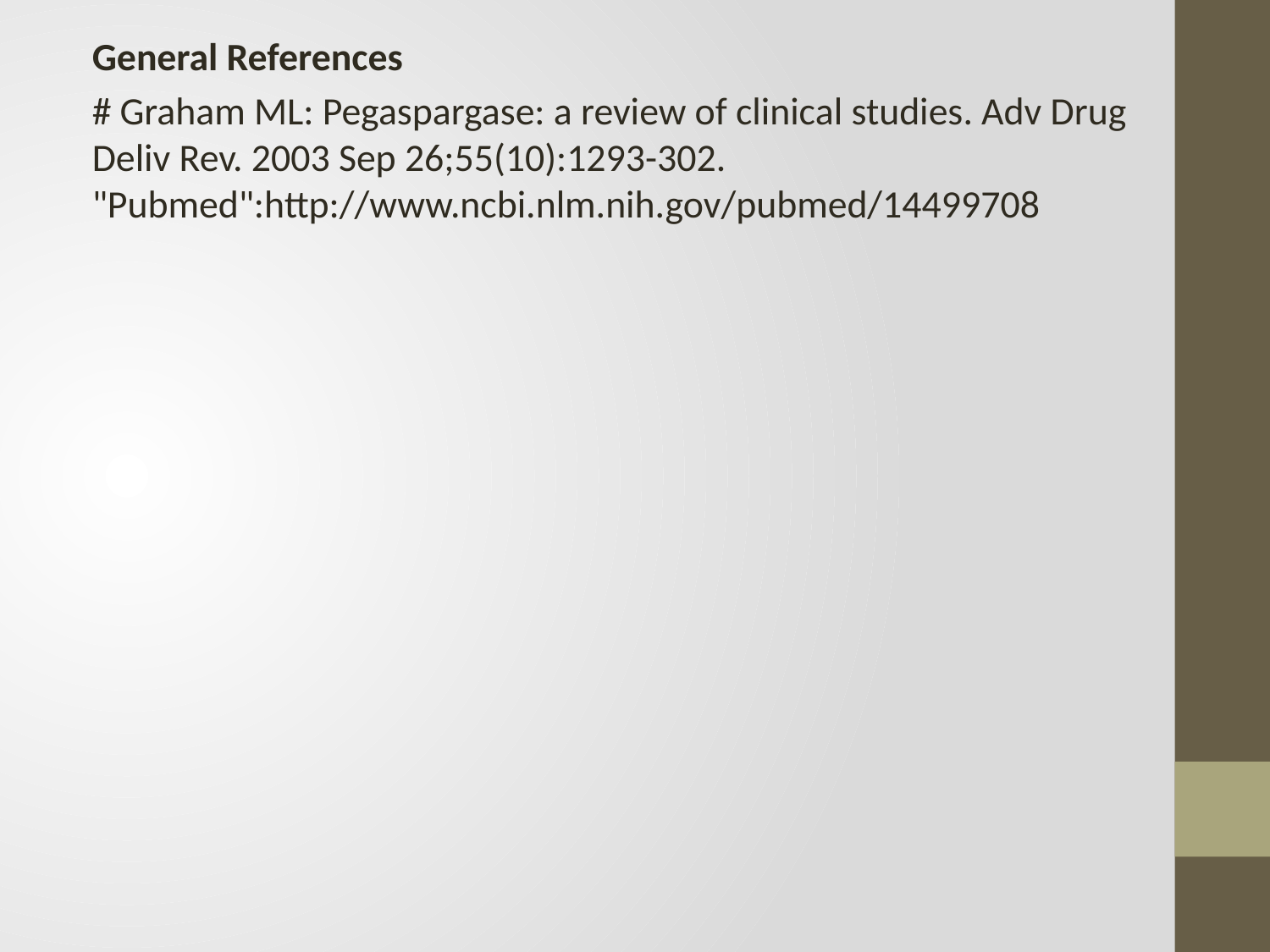

General References
# Graham ML: Pegaspargase: a review of clinical studies. Adv Drug Deliv Rev. 2003 Sep 26;55(10):1293-302. "Pubmed":http://www.ncbi.nlm.nih.gov/pubmed/14499708